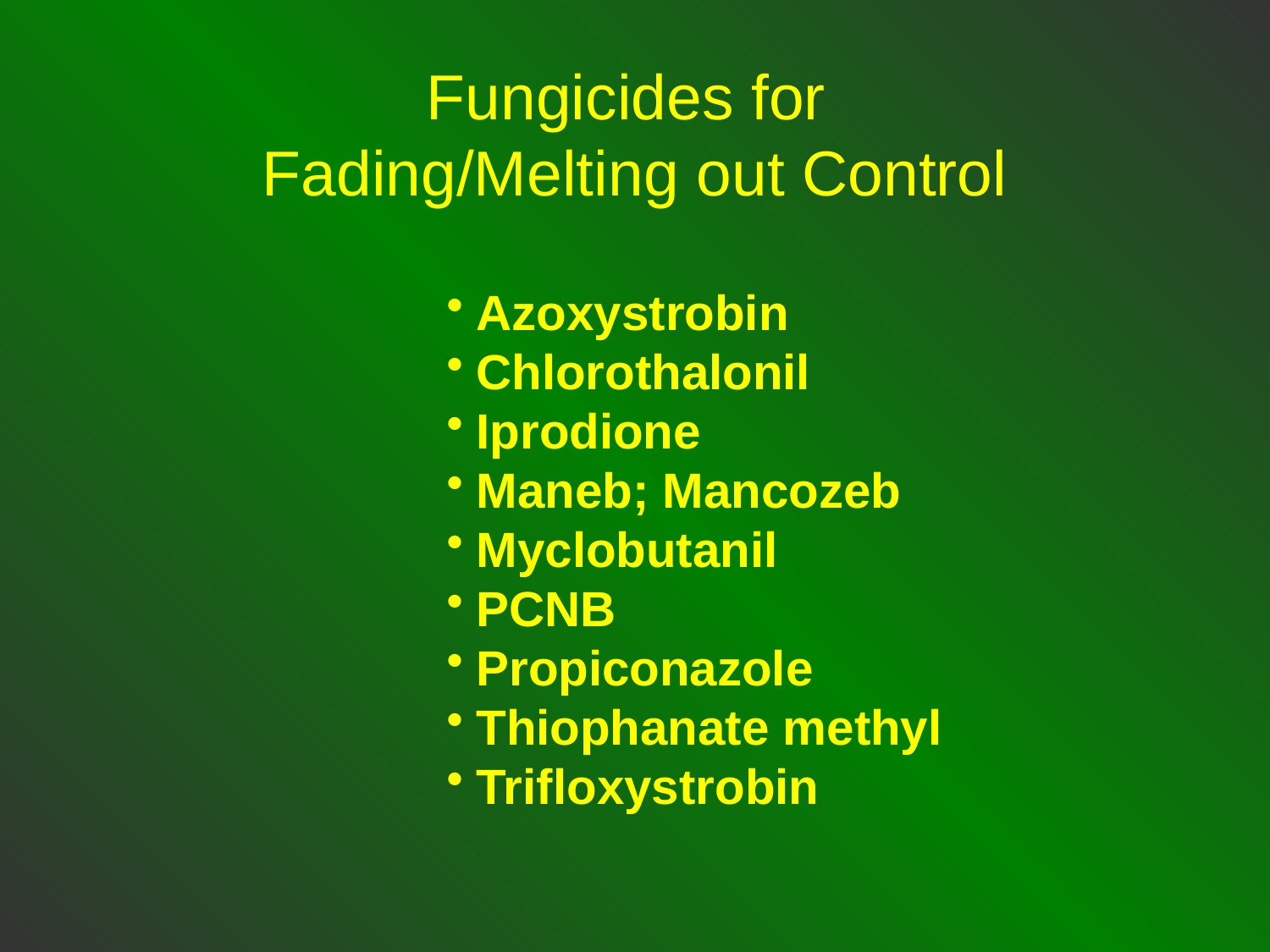

Fungicides for
Fading/Melting out Control

Azoxystrobin
Chlorothalonil
Iprodione
Maneb; Mancozeb
Myclobutanil
PCNB
Propiconazole
Thiophanate methyl
Trifloxystrobin